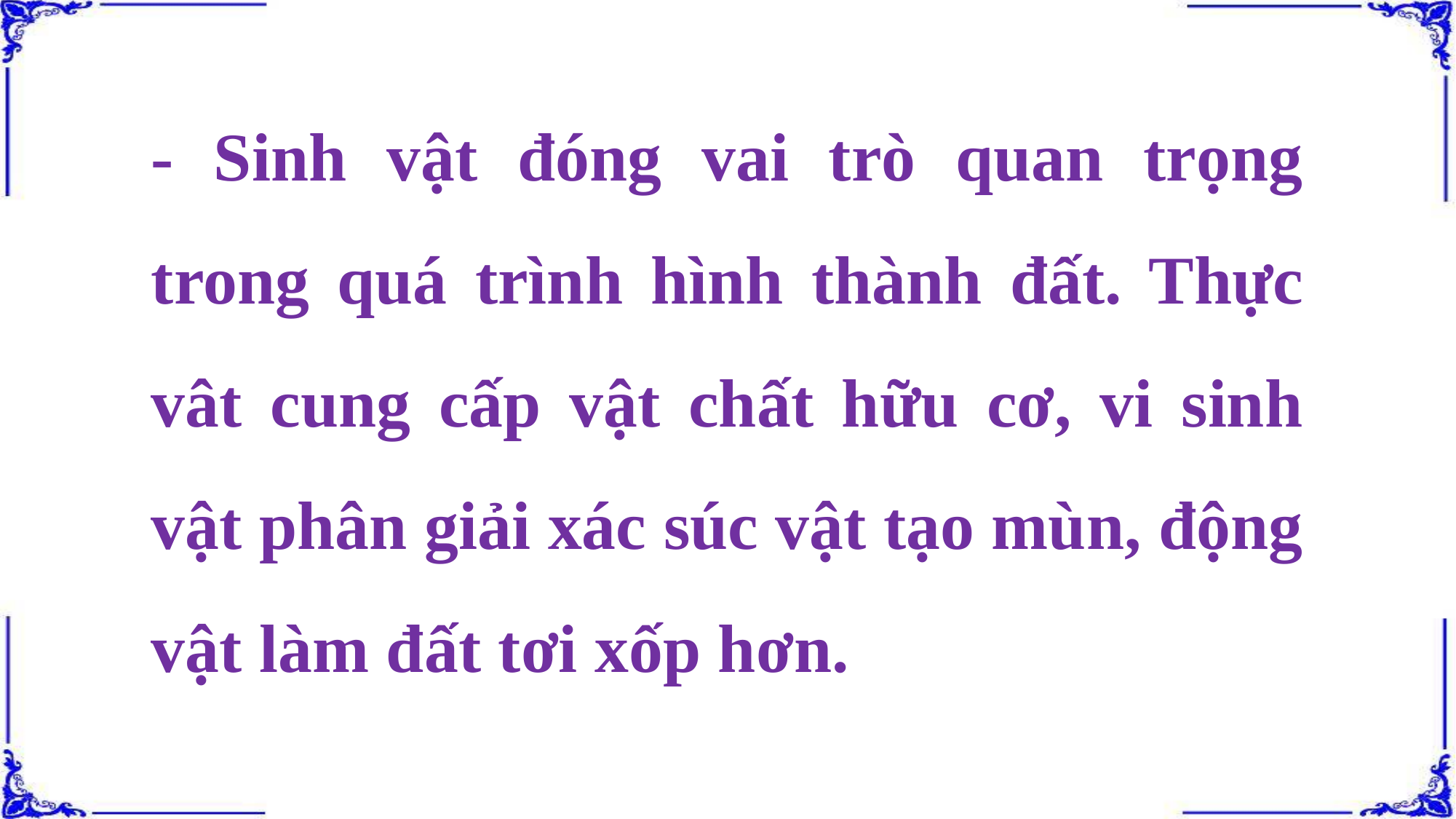

- Sinh vật đóng vai trò quan trọng trong quá trình hình thành đất. Thực vât cung cấp vật chất hữu cơ, vi sinh vật phân giải xác súc vật tạo mùn, động vật làm đất tơi xốp hơn.